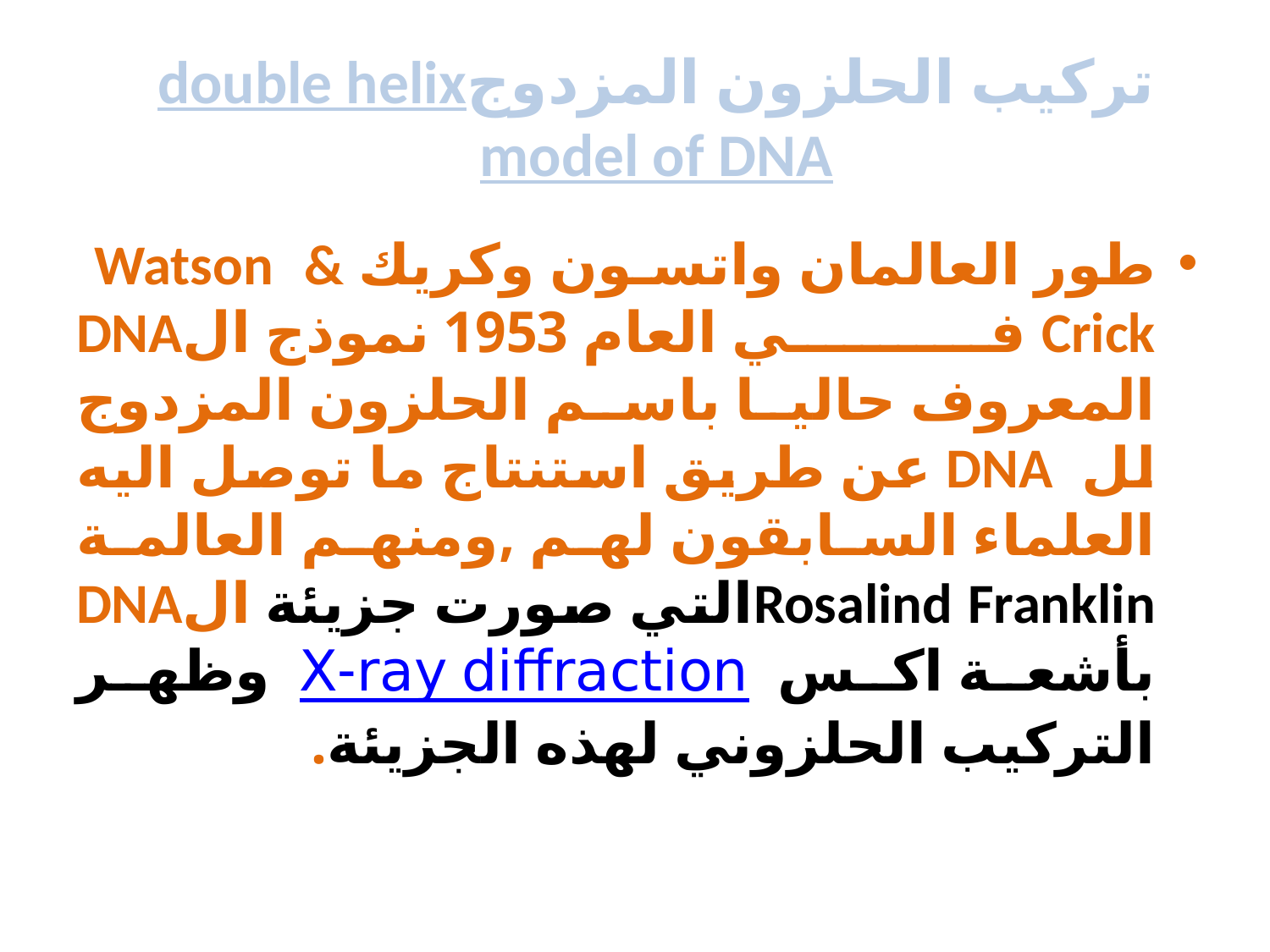

# تركيب الحلزون المزدوجdouble helix model of DNA
طور العالمان واتسون وكريك Watson & Crick في العام 1953 نموذج الDNA المعروف حاليا باسم الحلزون المزدوج لل  DNA عن طريق استنتاج ما توصل اليه العلماء السابقون لهم ,ومنهم العالمة Rosalind Franklinالتي صورت جزيئة الDNA بأشعة اكس  X-ray diffraction  وظهر التركيب الحلزوني لهذه الجزيئة.